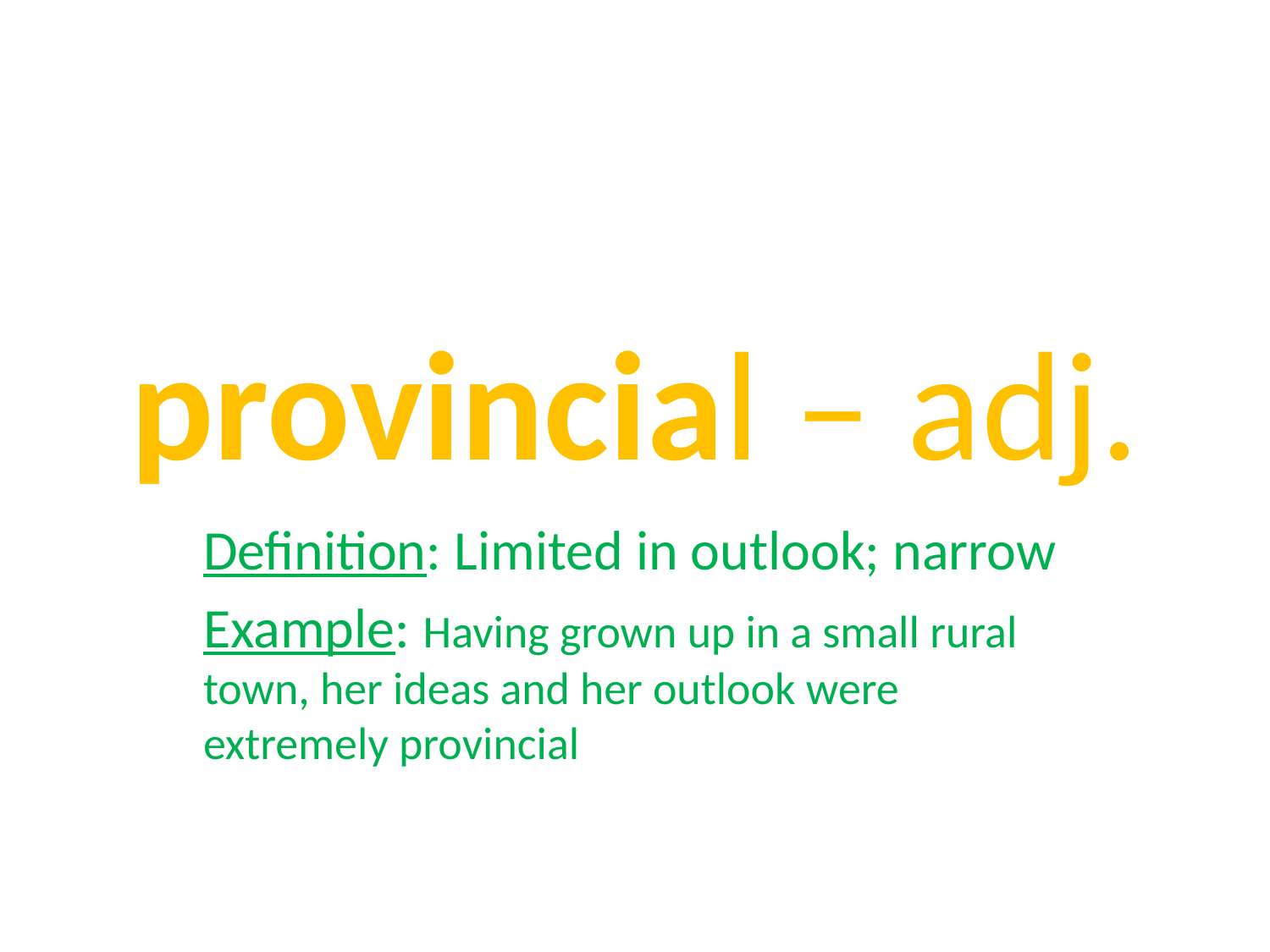

# provincial – adj.
Definition: Limited in outlook; narrow
Example: Having grown up in a small rural town, her ideas and her outlook were extremely provincial